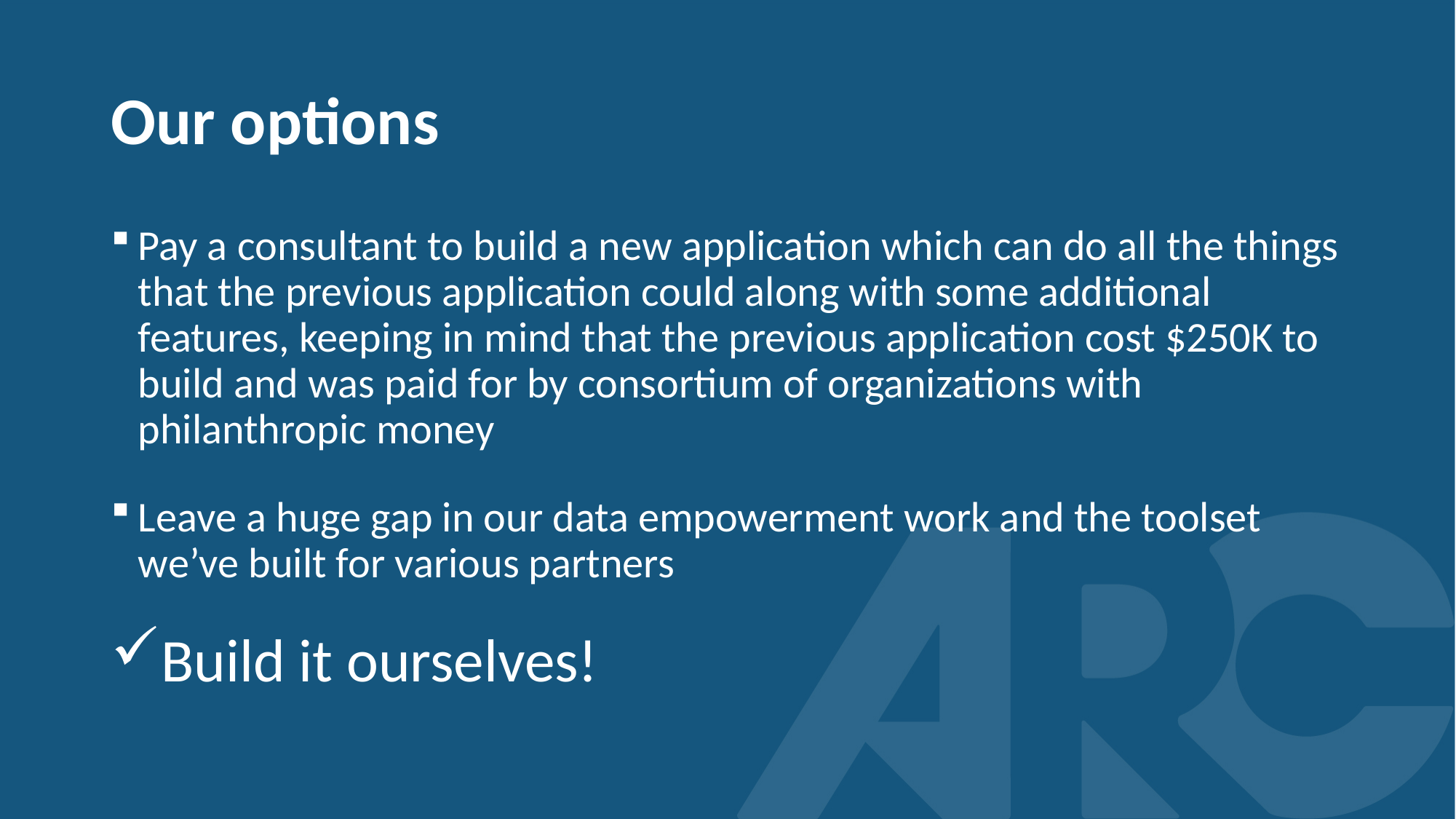

# Our options
Pay a consultant to build a new application which can do all the things that the previous application could along with some additional features, keeping in mind that the previous application cost $250K to build and was paid for by consortium of organizations with philanthropic money
Leave a huge gap in our data empowerment work and the toolset we’ve built for various partners
Build it ourselves!